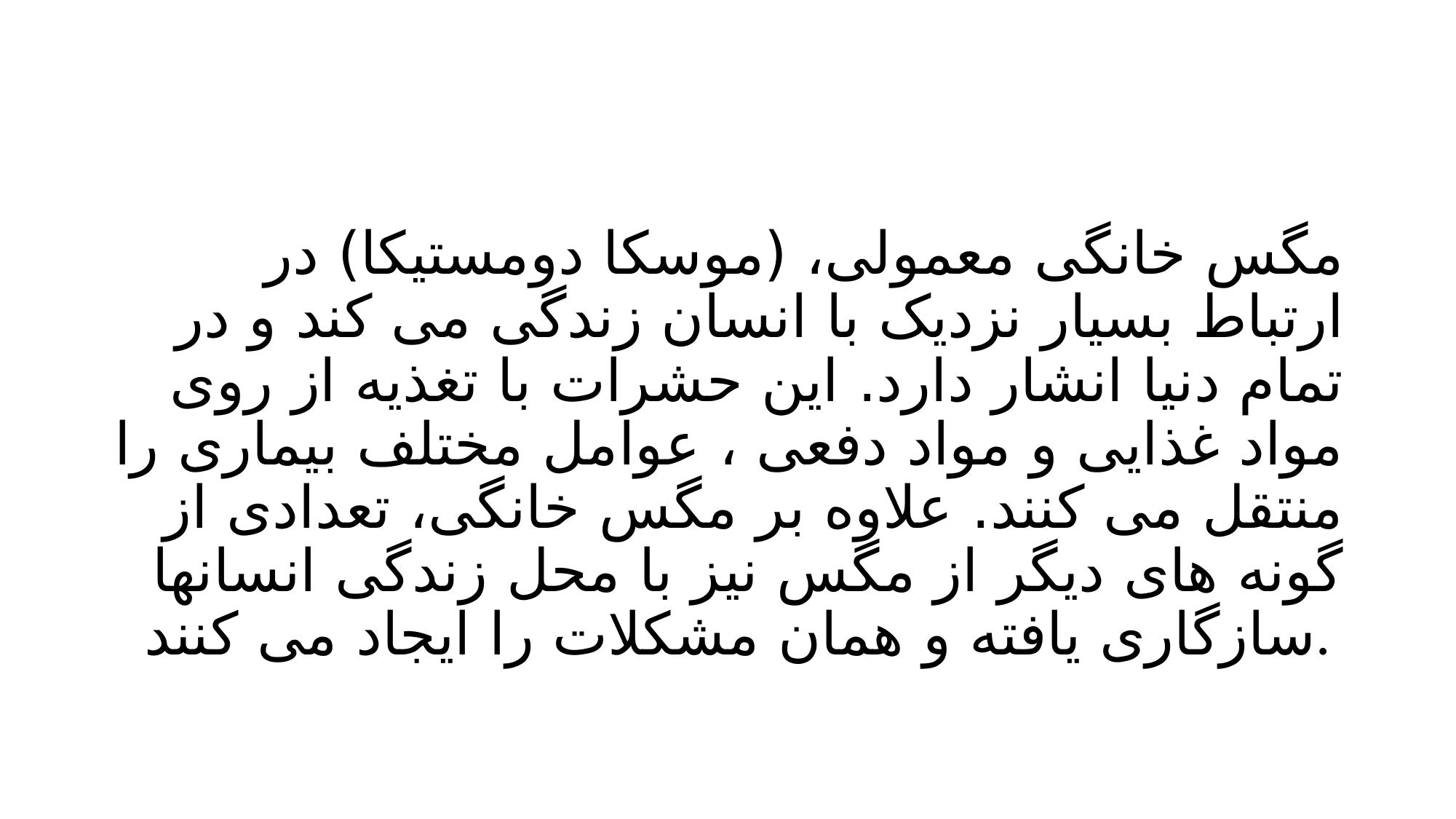

مگس خانگی معمولی، (موسکا دومستیکا) در ارتباط بسیار نزدیک با انسان زندگی می کند و در تمام دنیا انشار دارد. این حشرات با تغذیه از روی مواد غذایی و مواد دفعی ، عوامل مختلف بیماری را منتقل می کنند. علاوه بر مگس خانگی، تعدادی از گونه های دیگر از مگس نیز با محل زندگی انسانها سازگاری یافته و همان مشکلات را ایجاد می کنند.